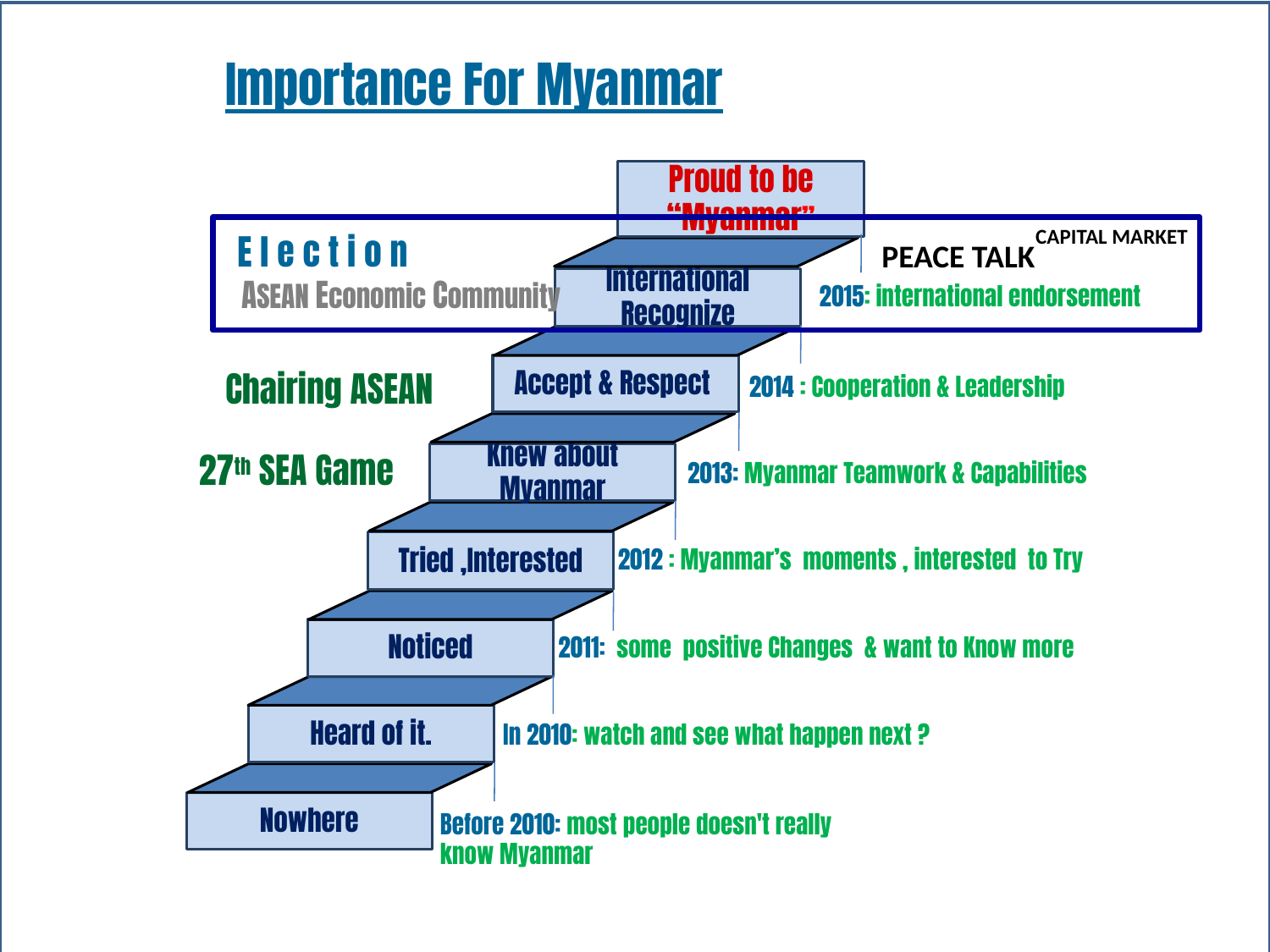

E
Importance For Myanmar
Proud to be “Myanmar”

CAPITAL MARKET
E l e c t i o n
PEACE TALK

International Recognize
ASEAN Economic Community
2015: international endorsement

Accept & Respect
Chairing ASEAN
2014 : Cooperation & Leadership

Knew about Myanmar
27th SEA Game
2013: Myanmar Teamwork & Capabilities

Tried ,Interested
2012 : Myanmar’s  moments , interested  to Try

Noticed
2011:  some  positive Changes  & want to Know more

Heard of it.
In 2010: watch and see what happen next ?

Nowhere
Before 2010: most people doesn't really know Myanmar